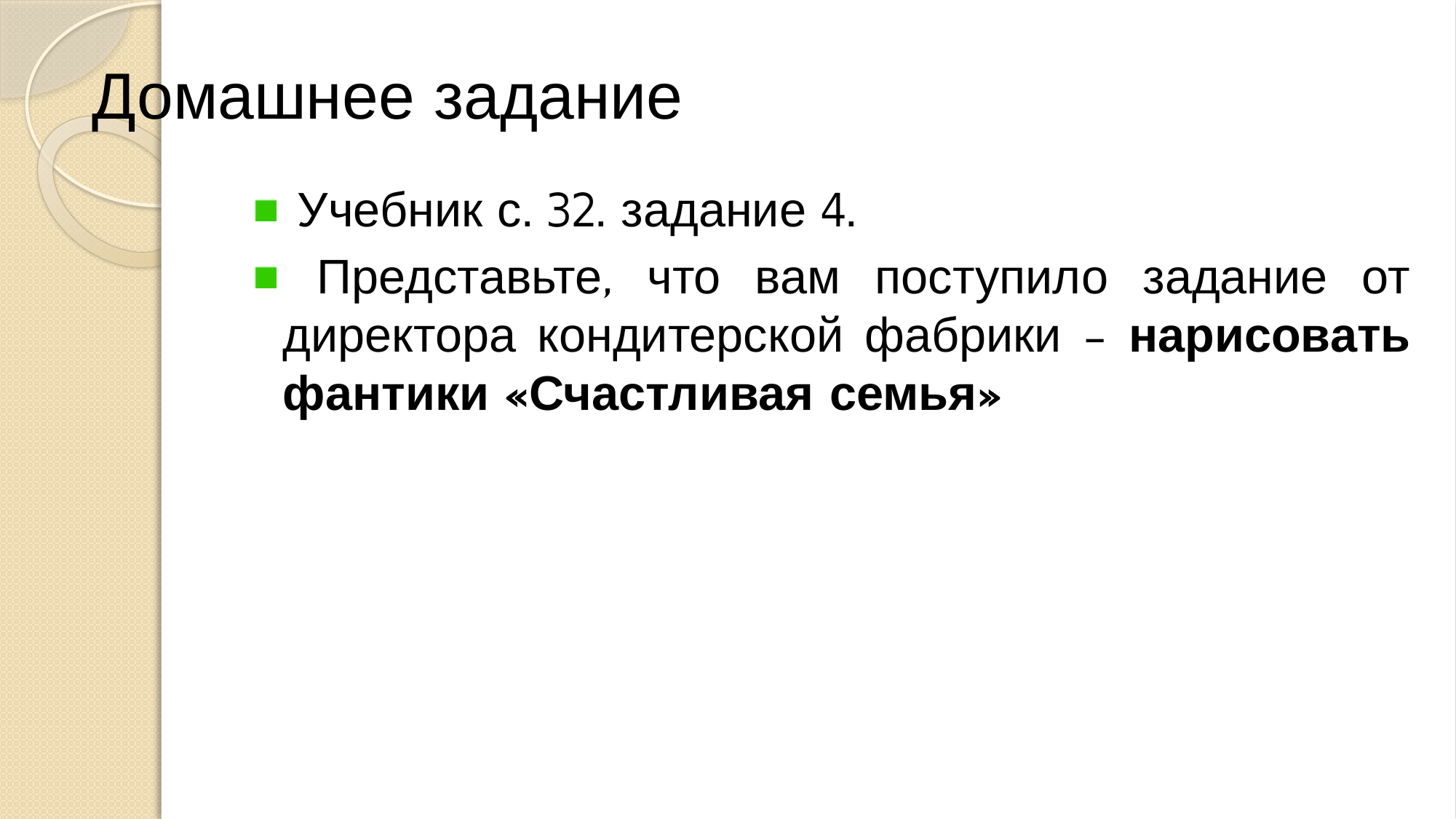

# Домашнее задание
 Учебник с. 32. задание 4.
 Представьте, что вам поступило задание от директора кондитерской фабрики – нарисовать фантики «Счастливая семья»